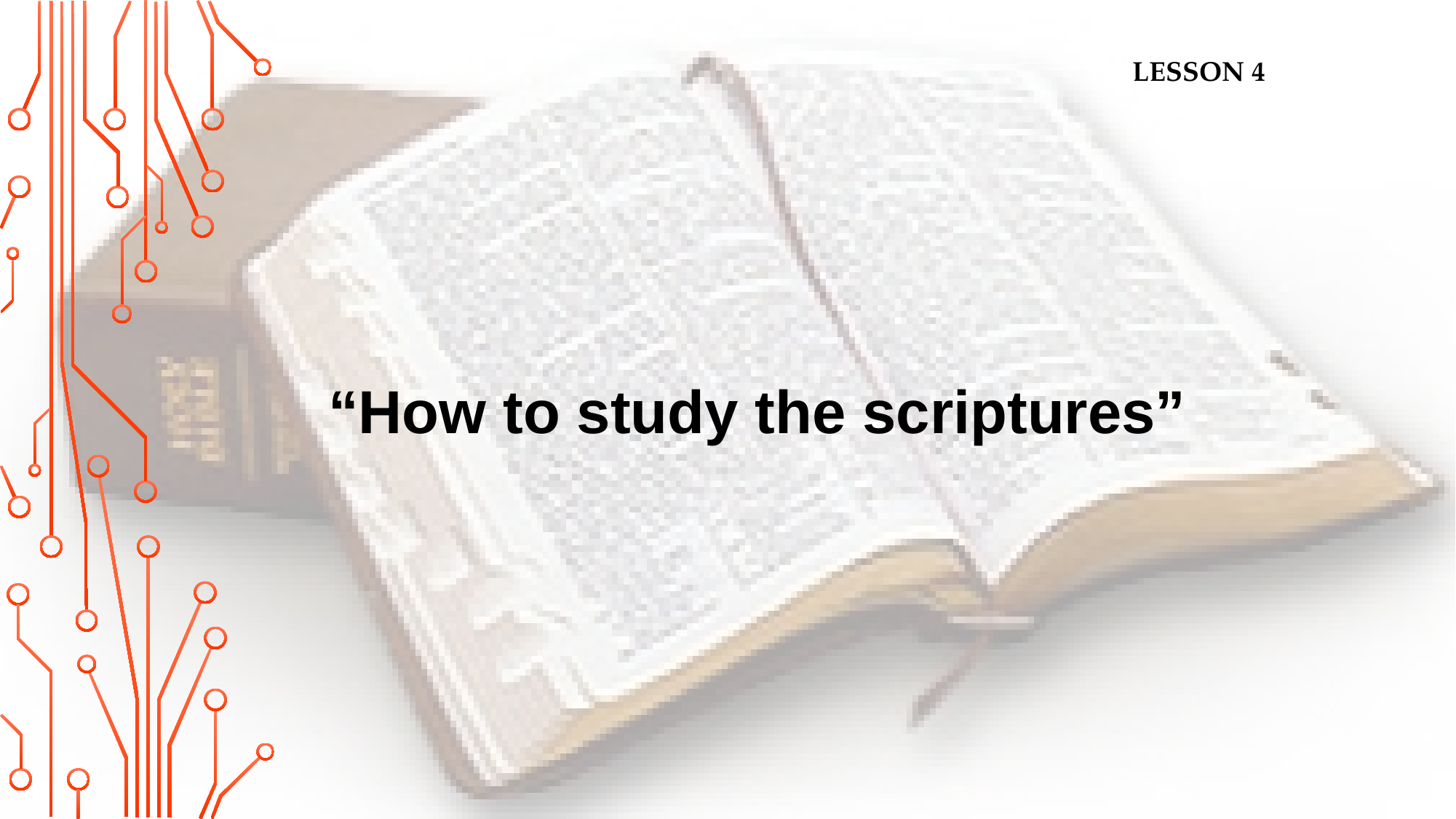

LESSON 4
“How to study the scriptures”